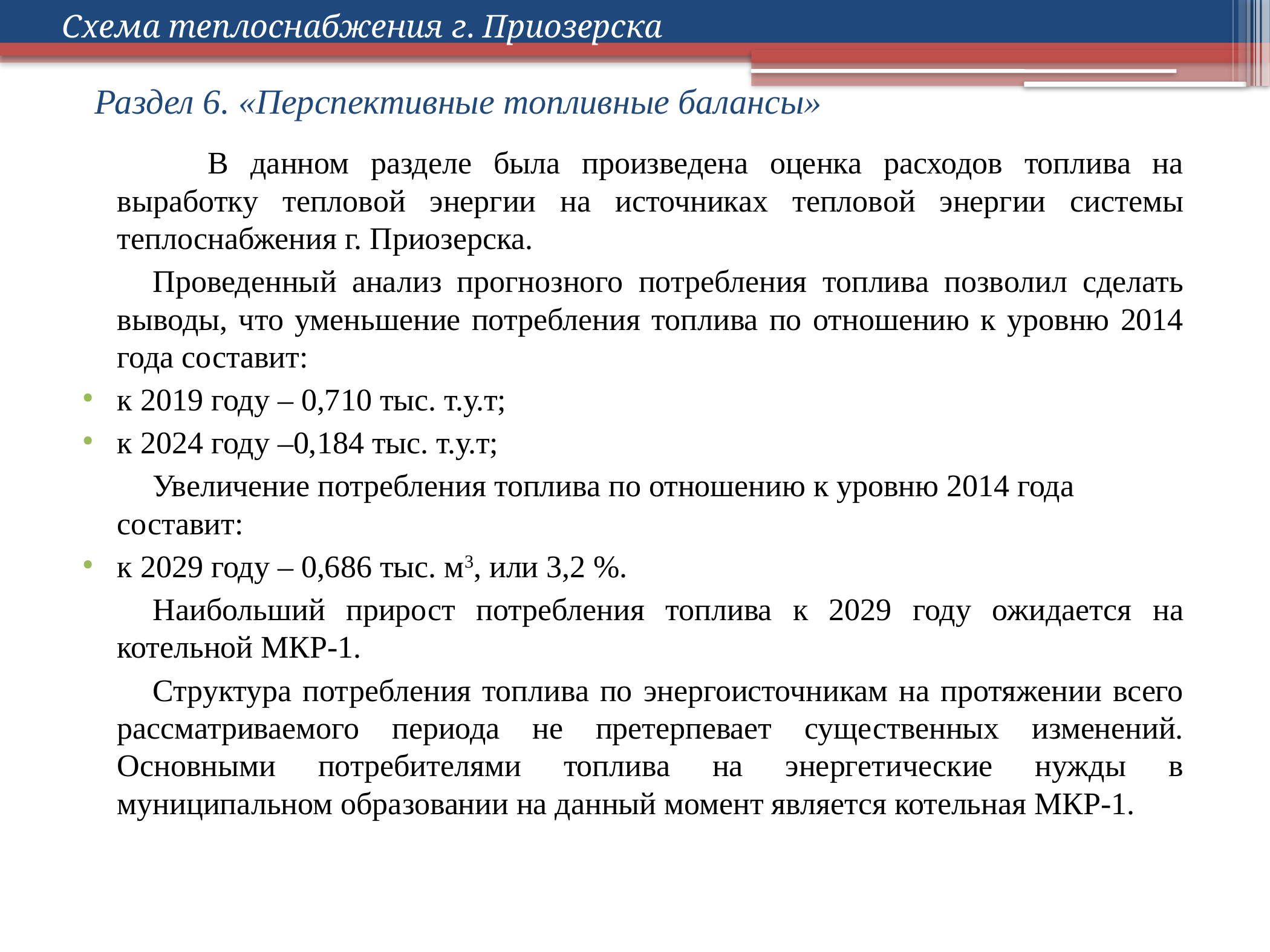

Схема теплоснабжения г. Приозерска

# Раздел 6. «Перспективные топливные балансы»
		В данном разделе была произведена оценка расходов топлива на выработку тепловой энергии на источниках тепловой энергии системы теплоснабжения г. Приозерска.
Проведенный анализ прогнозного потребления топлива позволил сделать выводы, что уменьшение потребления топлива по отношению к уровню 2014 года составит:
к 2019 году – 0,710 тыс. т.у.т;
к 2024 году –0,184 тыс. т.у.т;
Увеличение потребления топлива по отношению к уровню 2014 года составит:
к 2029 году – 0,686 тыс. м3, или 3,2 %.
Наибольший прирост потребления топлива к 2029 году ожидается на котельной МКР-1.
Структура потребления топлива по энергоисточникам на протяжении всего рассматриваемого периода не претерпевает существенных изменений. Основными потребителями топлива на энергетические нужды в муниципальном образовании на данный момент является котельная МКР-1.